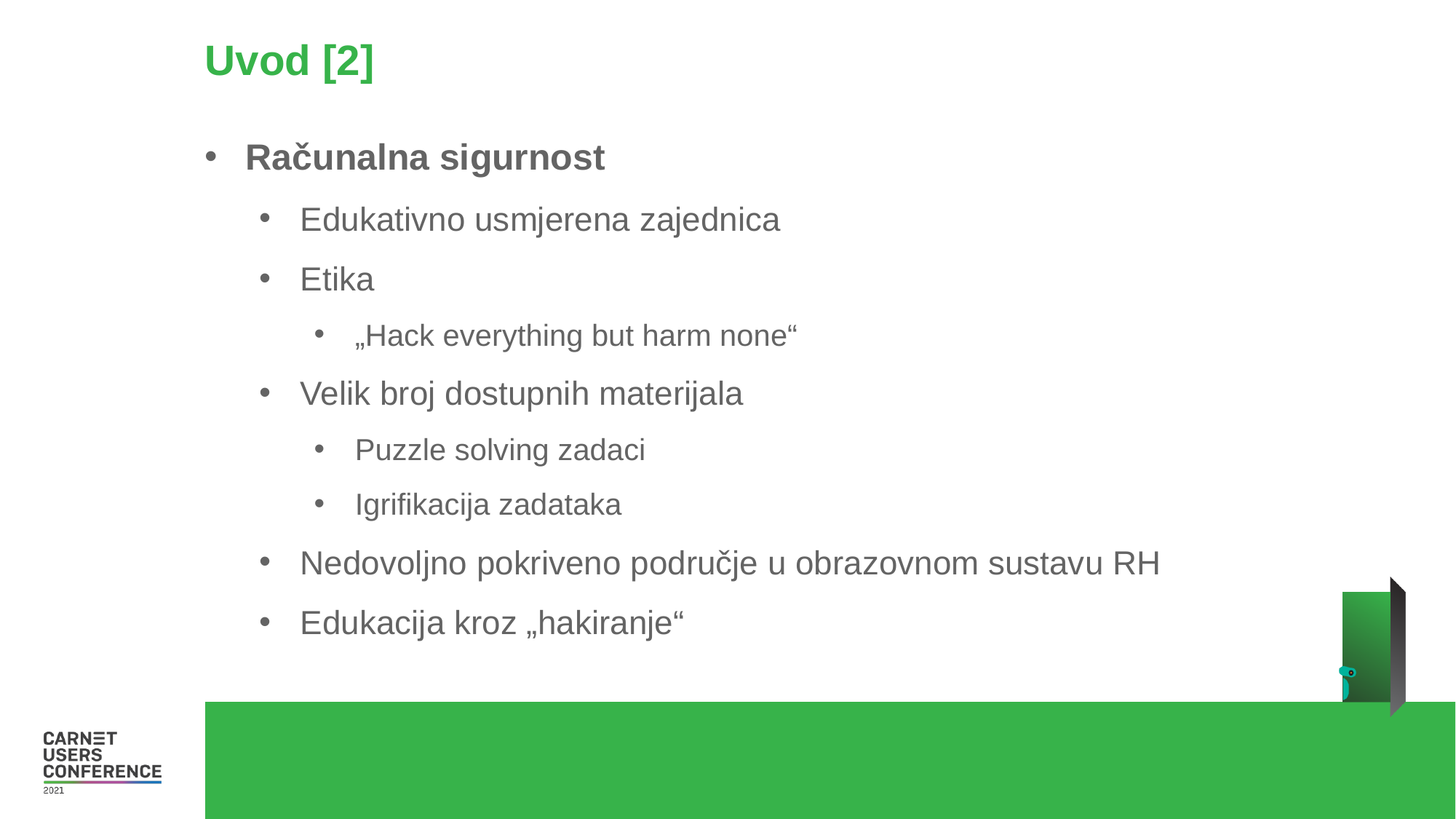

Uvod [2]
Računalna sigurnost
Edukativno usmjerena zajednica
Etika
„Hack everything but harm none“
Velik broj dostupnih materijala
Puzzle solving zadaci
Igrifikacija zadataka
Nedovoljno pokriveno područje u obrazovnom sustavu RH
Edukacija kroz „hakiranje“